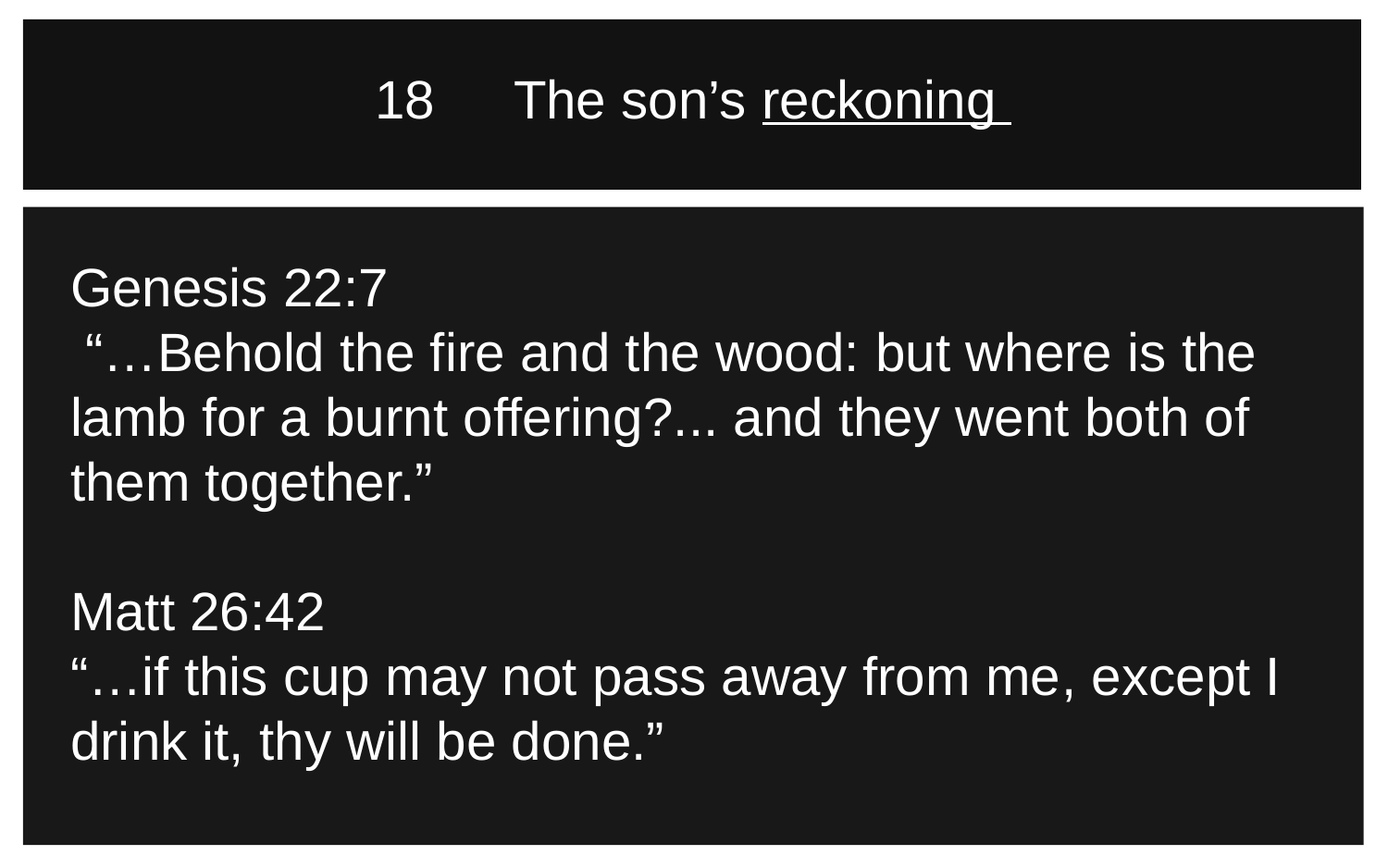

18	The son’s reckoning
Genesis 22:7
 “…Behold the fire and the wood: but where is the lamb for a burnt offering?... and they went both of them together.”

Matt 26:42
“…if this cup may not pass away from me, except I drink it, thy will be done.”